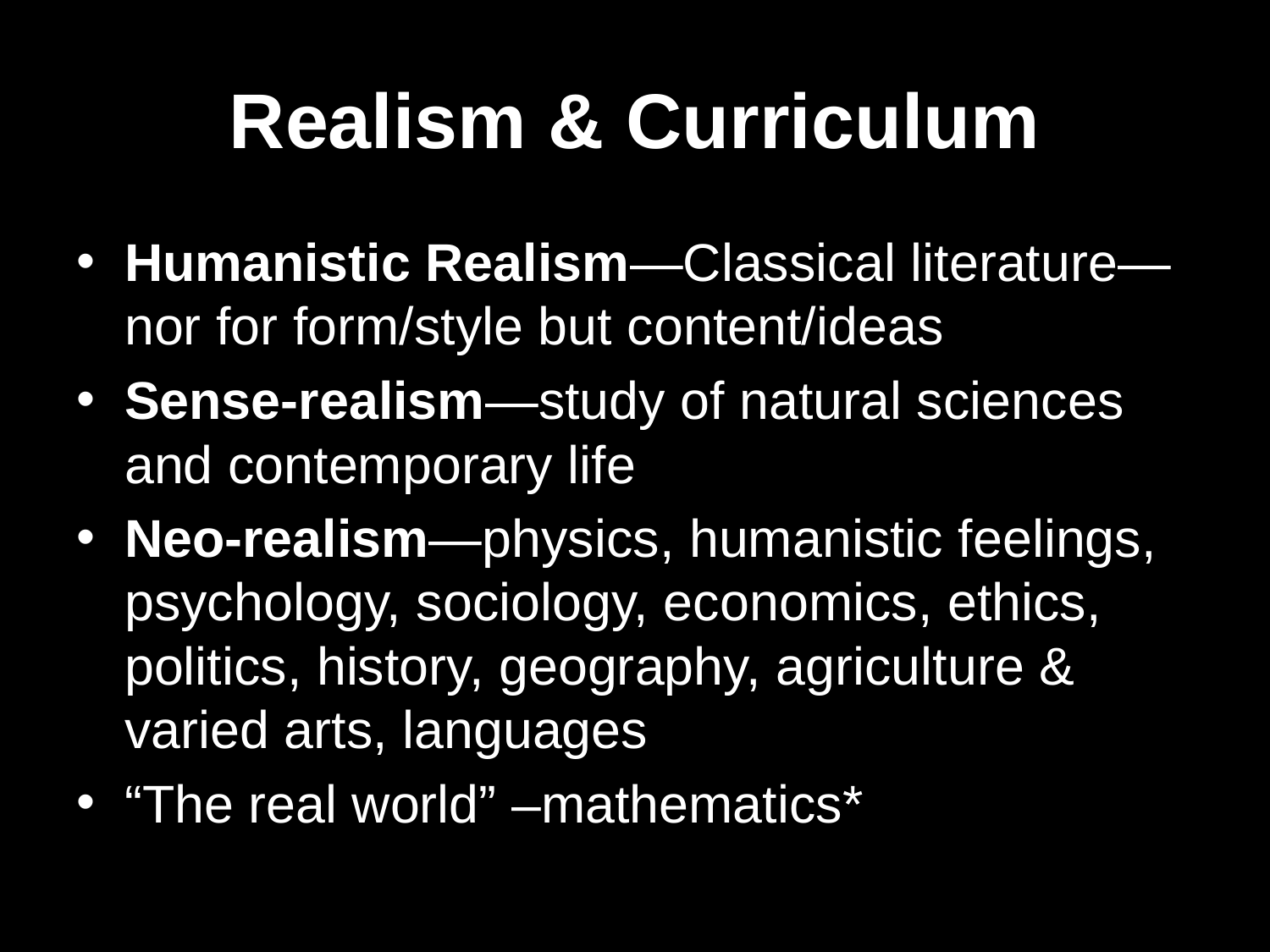

# Realism & Curriculum
Humanistic Realism—Classical literature—nor for form/style but content/ideas
Sense-realism—study of natural sciences and contemporary life
Neo-realism—physics, humanistic feelings, psychology, sociology, economics, ethics, politics, history, geography, agriculture & varied arts, languages
“The real world” –mathematics*